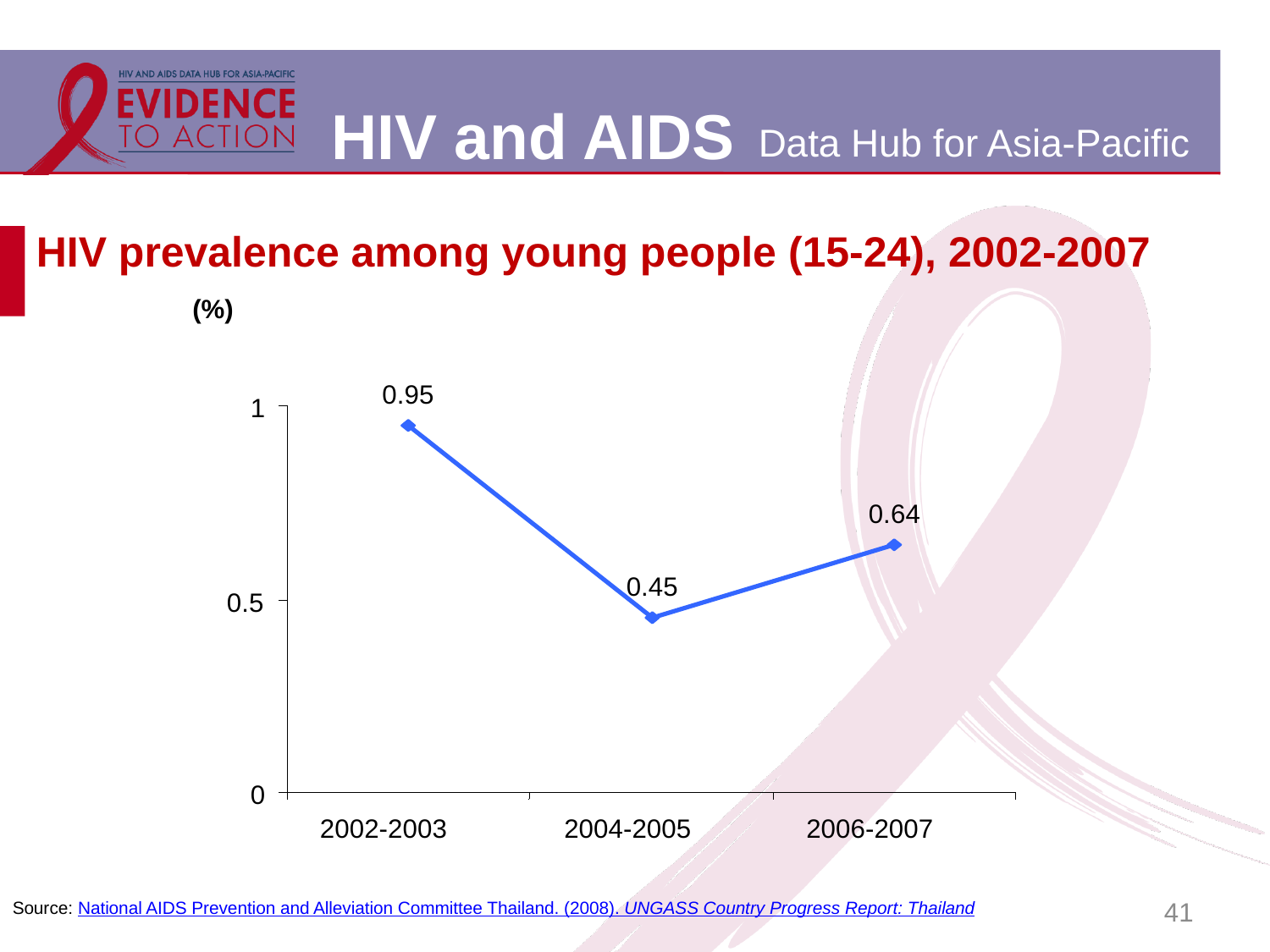

# HIV prevalence among young people (15-24), 2002-2007
(%)

0.95
1

0.64

0.45
0.5

0

2002-2003
2004-2005
2006-2007
41
Source: National AIDS Prevention and Alleviation Committee Thailand. (2008). UNGASS Country Progress Report: Thailand